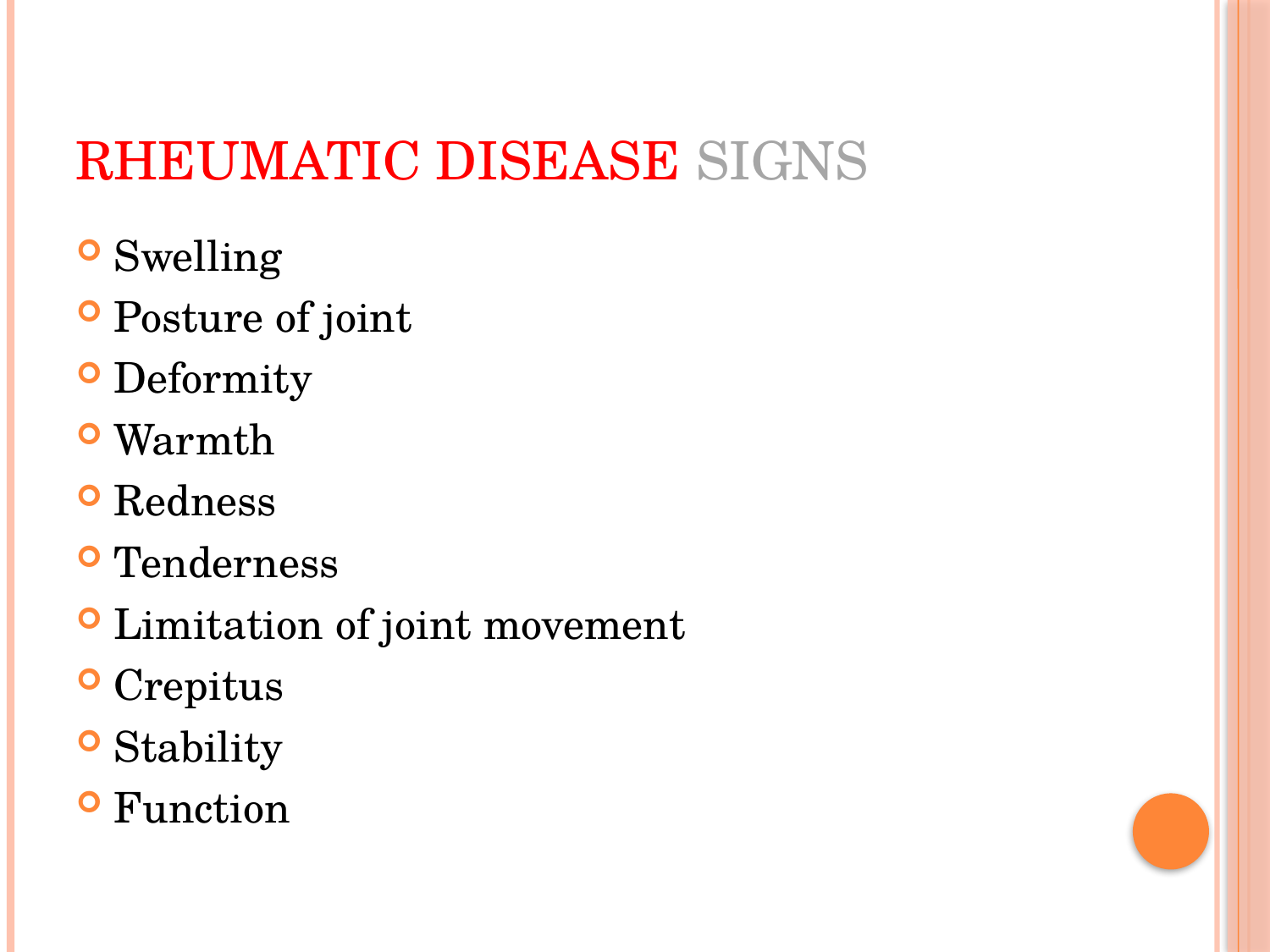

# Rheumatic disease signs
Swelling
Posture of joint
Deformity
Warmth
Redness
Tenderness
Limitation of joint movement
Crepitus
Stability
Function